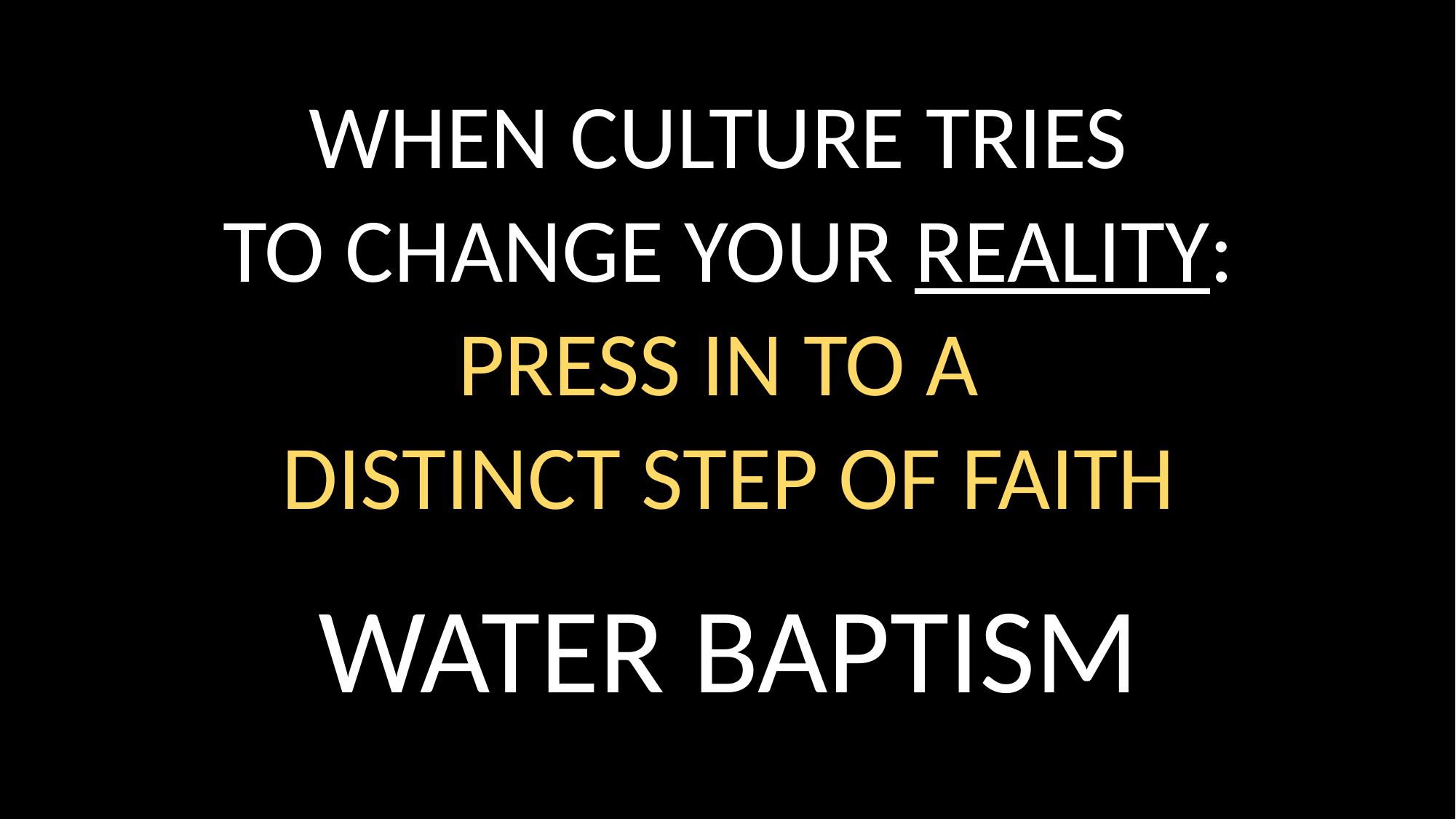

WHEN CULTURE TRIES
TO CHANGE YOUR REALITY:
PRESS IN TO A
DISTINCT STEP OF FAITH
﻿
﻿WATER BAPTISM